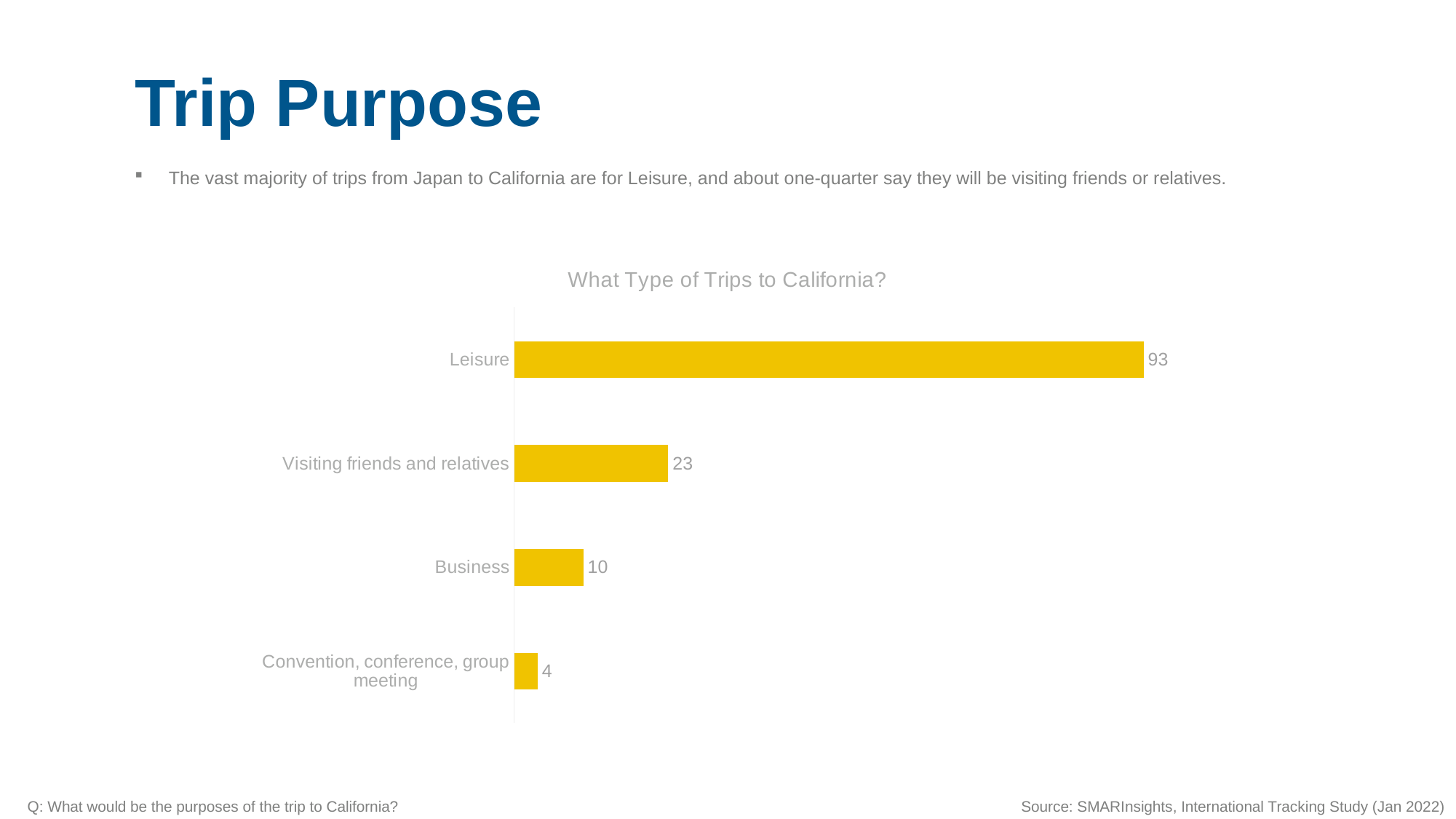

Trip Purpose
The vast majority of trips from Japan to California are for Leisure, and about one-quarter say they will be visiting friends or relatives.

### Chart: What Type of Trips to California?

| Category | Series 1 |
|---|---|
| Leisure | 92.7 |
| Visiting friends and relatives | 22.7 |
| Business | 10.2 |
| Convention, conference, group meeting | 3.5 |
Q: What would be the purposes of the trip to California?

Source: SMARInsights, International Tracking Study (Jan 2022)